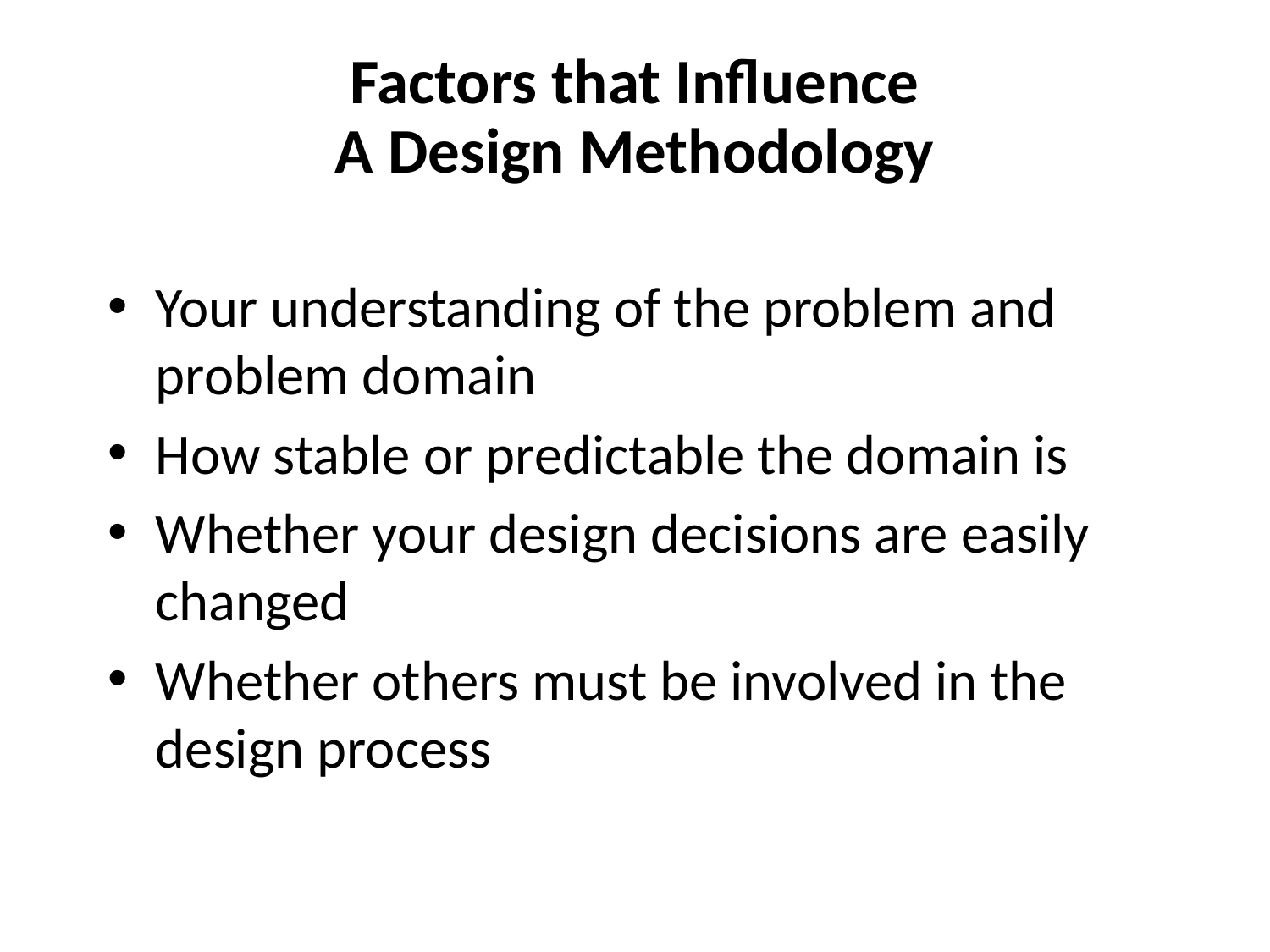

# Factors that Influence A Design Methodology
Your understanding of the problem and problem domain
How stable or predictable the domain is
Whether your design decisions are easily changed
Whether others must be involved in the design process